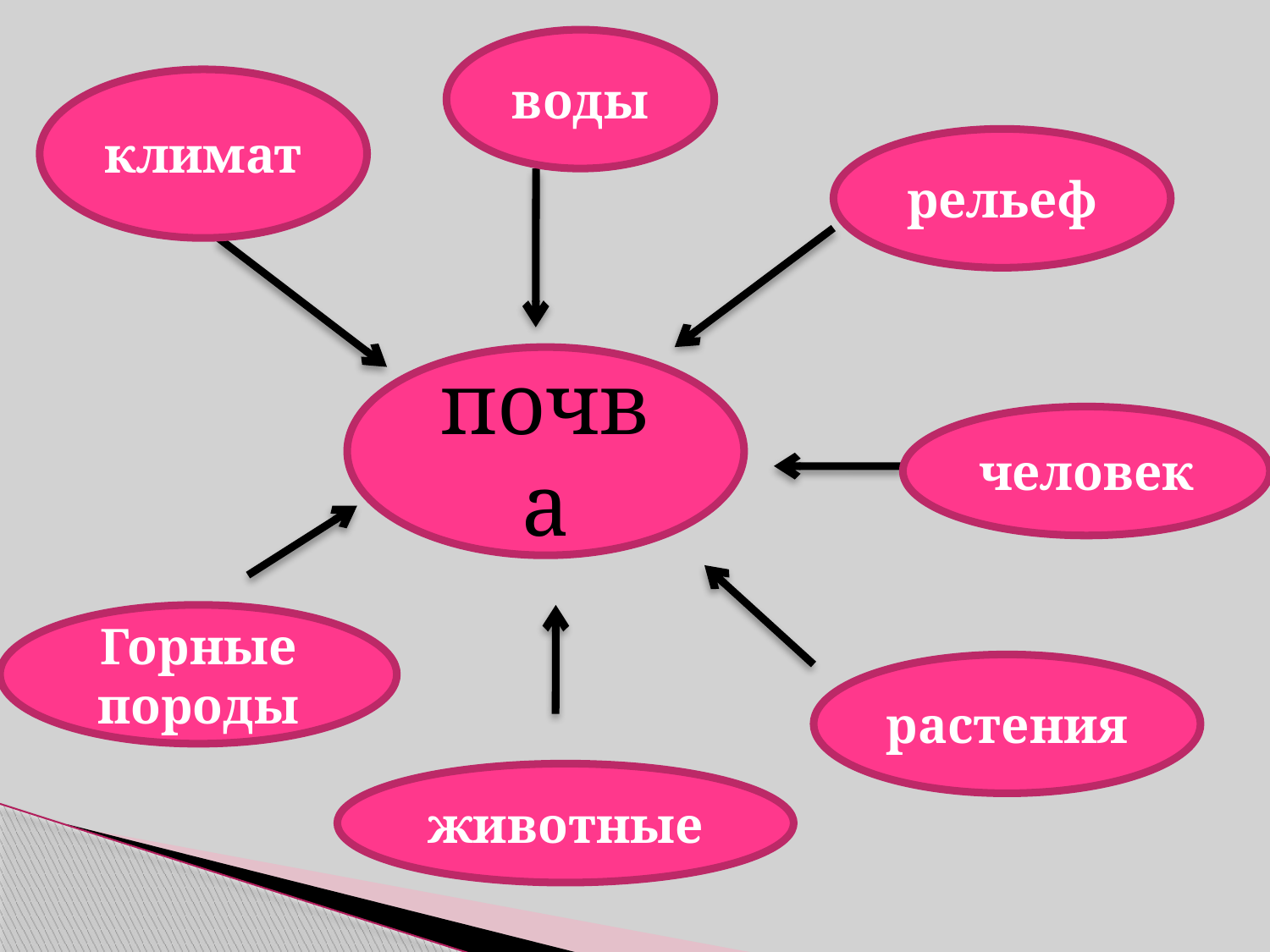

воды
климат
рельеф
почва
человек
Горные породы
растения
животные